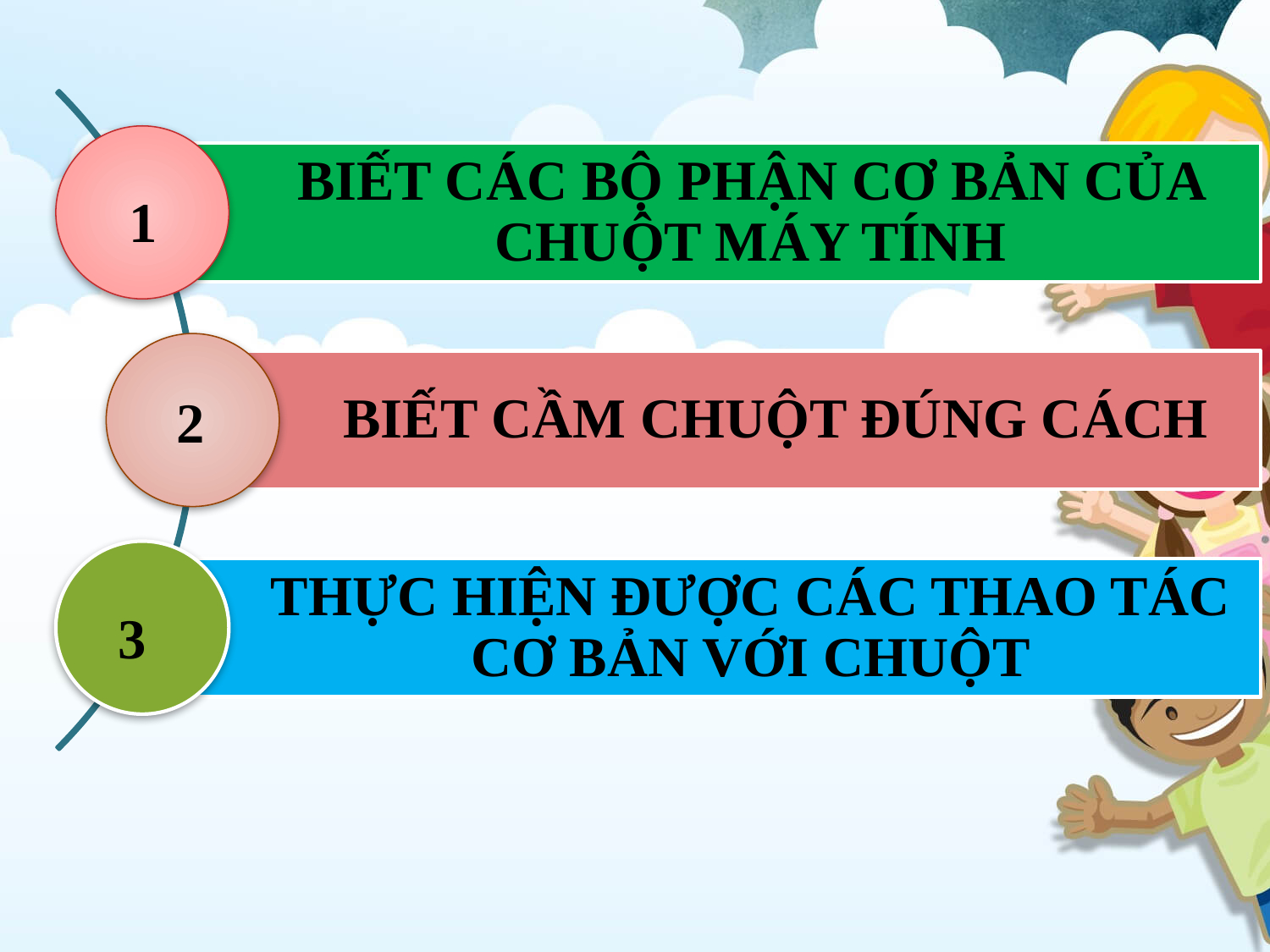

BIẾT CÁC BỘ PHẬN CƠ BẢN CỦA CHUỘT MÁY TÍNH
BIẾT CẦM CHUỘT ĐÚNG CÁCH
THỰC HIỆN ĐƯỢC CÁC THAO TÁC CƠ BẢN VỚI CHUỘT
1
2
3